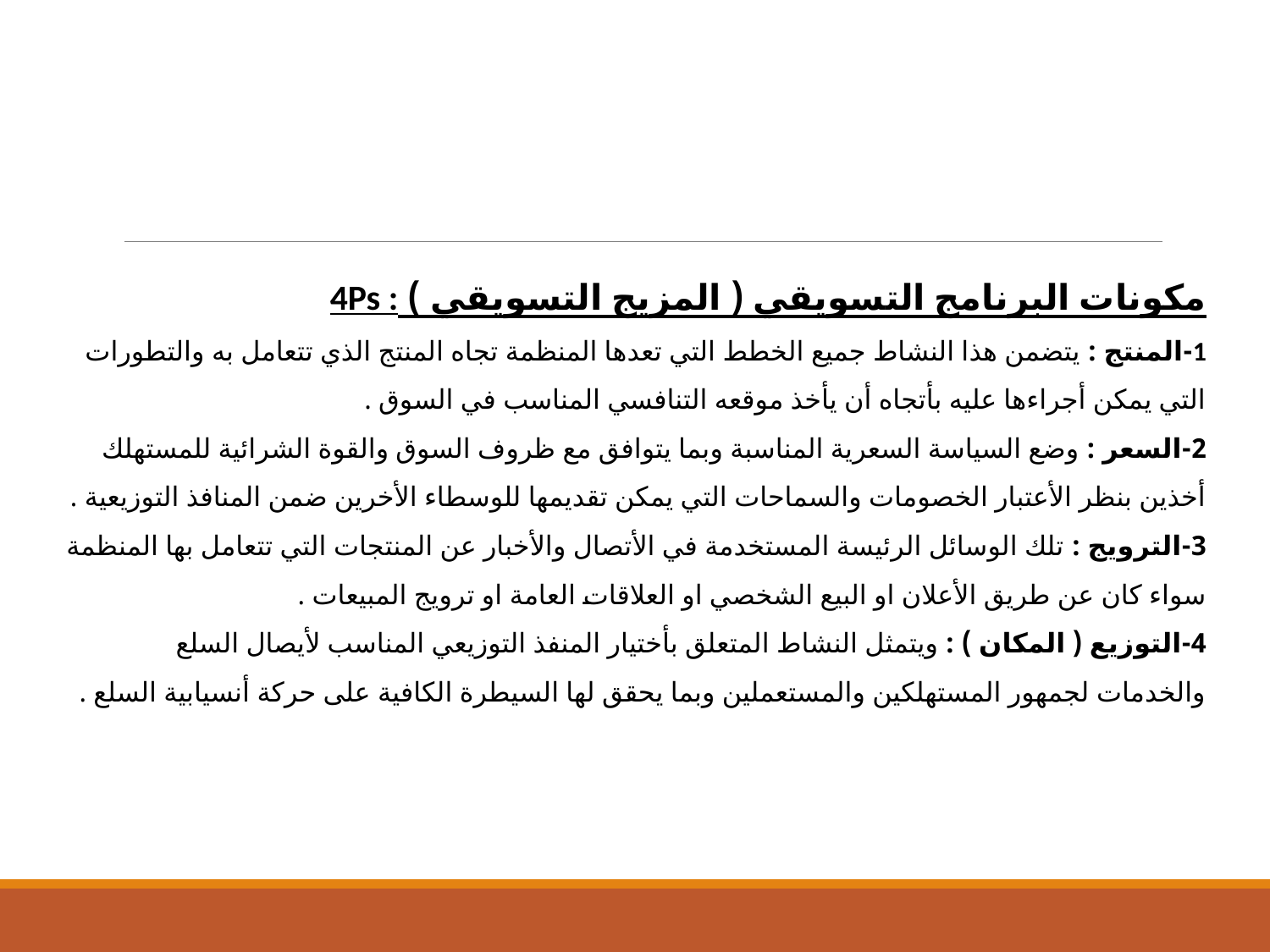

مكونات البرنامج التسويقي ( المزيج التسويقي ) 4Ps :
1-المنتج : يتضمن هذا النشاط جميع الخطط التي تعدها المنظمة تجاه المنتج الذي تتعامل به والتطورات التي يمكن أجراءها عليه بأتجاه أن يأخذ موقعه التنافسي المناسب في السوق .
2-السعر : وضع السياسة السعرية المناسبة وبما يتوافق مع ظروف السوق والقوة الشرائية للمستهلك أخذين بنظر الأعتبار الخصومات والسماحات التي يمكن تقديمها للوسطاء الأخرين ضمن المنافذ التوزيعية .
3-الترويج : تلك الوسائل الرئيسة المستخدمة في الأتصال والأخبار عن المنتجات التي تتعامل بها المنظمة سواء كان عن طريق الأعلان او البيع الشخصي او العلاقات العامة او ترويج المبيعات .
4-التوزيع ( المكان ) : ويتمثل النشاط المتعلق بأختيار المنفذ التوزيعي المناسب لأيصال السلع والخدمات لجمهور المستهلكين والمستعملين وبما يحقق لها السيطرة الكافية على حركة أنسيابية السلع .